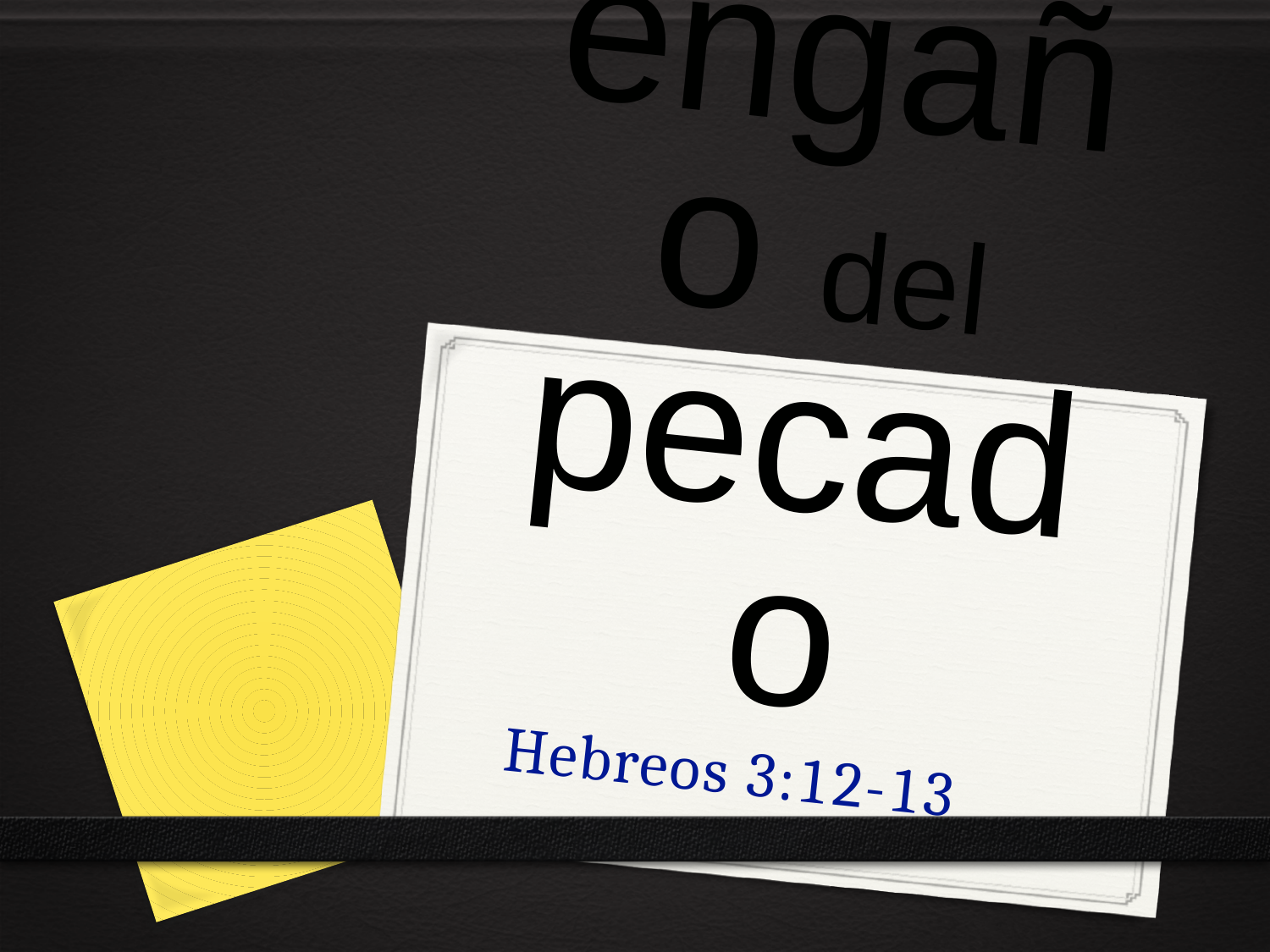

# El engaño del pecado
Hebreos 3:12-13